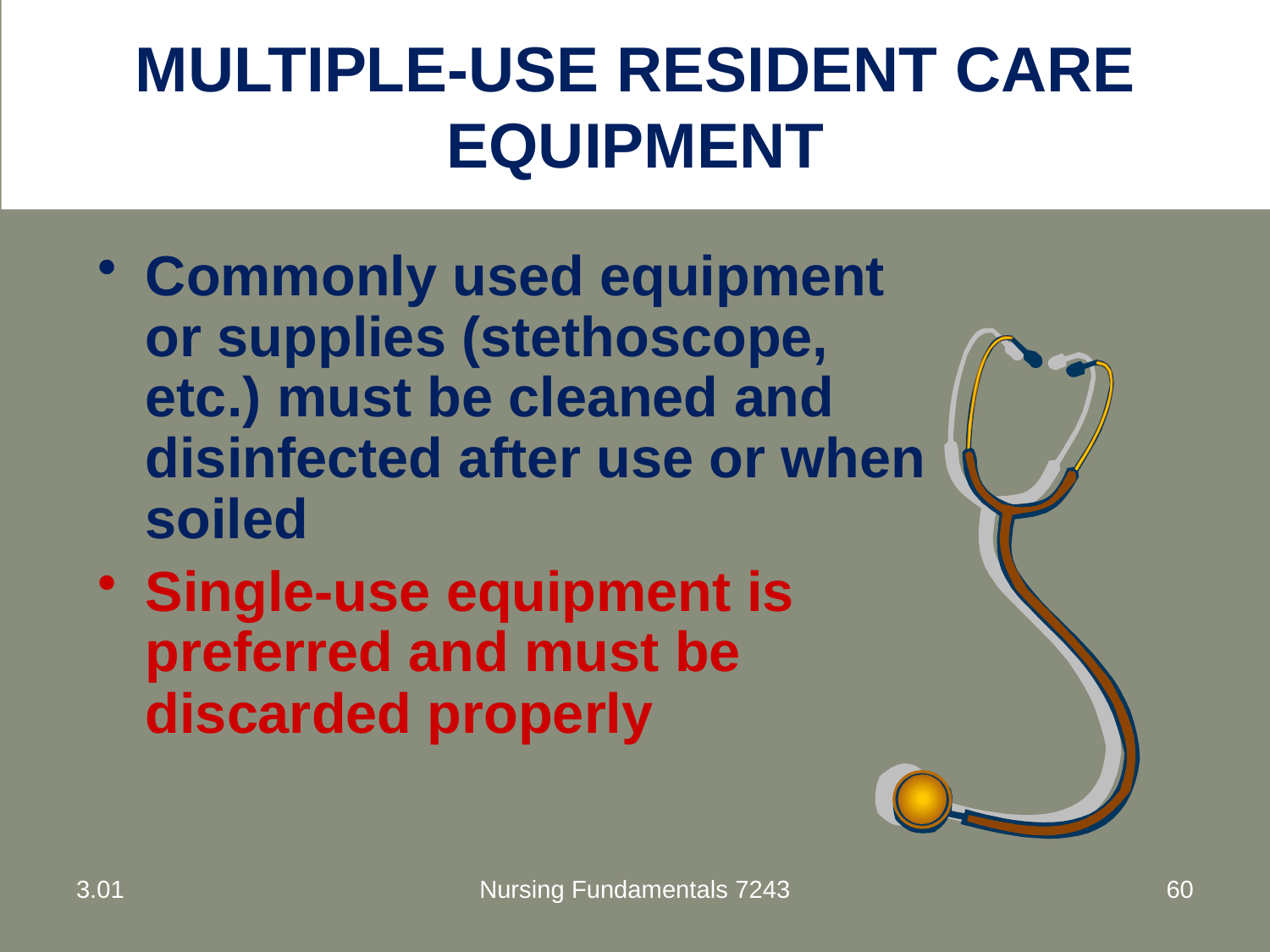

# MULTIPLE-USE RESIDENT CARE EQUIPMENT
Commonly used equipment or supplies (stethoscope, etc.) must be cleaned and disinfected after use or when soiled
Single-use equipment is preferred and must be discarded properly

3.01
Nursing Fundamentals 7243
60